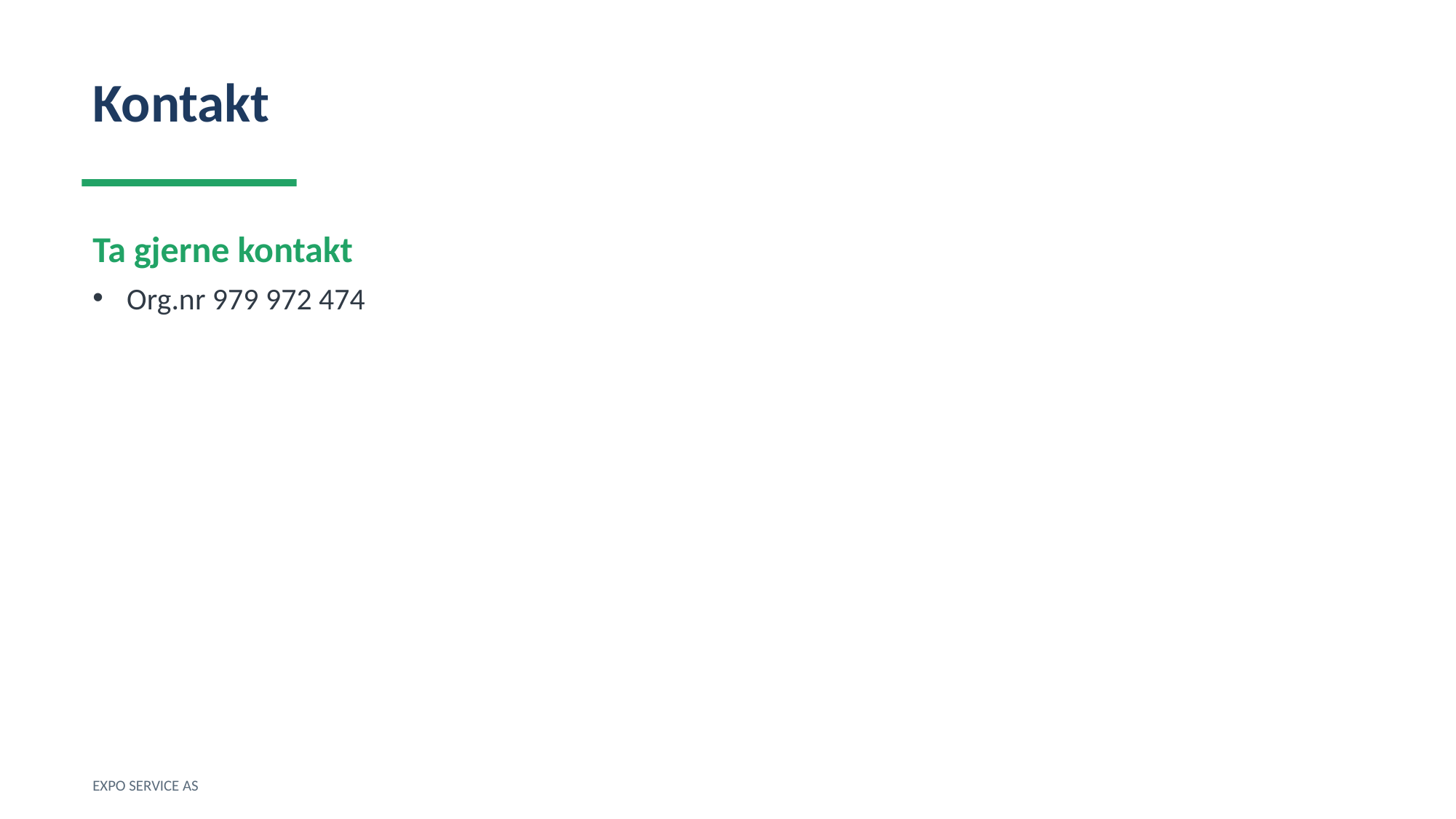

Kontakt

Ta gjerne kontakt
Org.nr 979 972 474
EXPO SERVICE AS